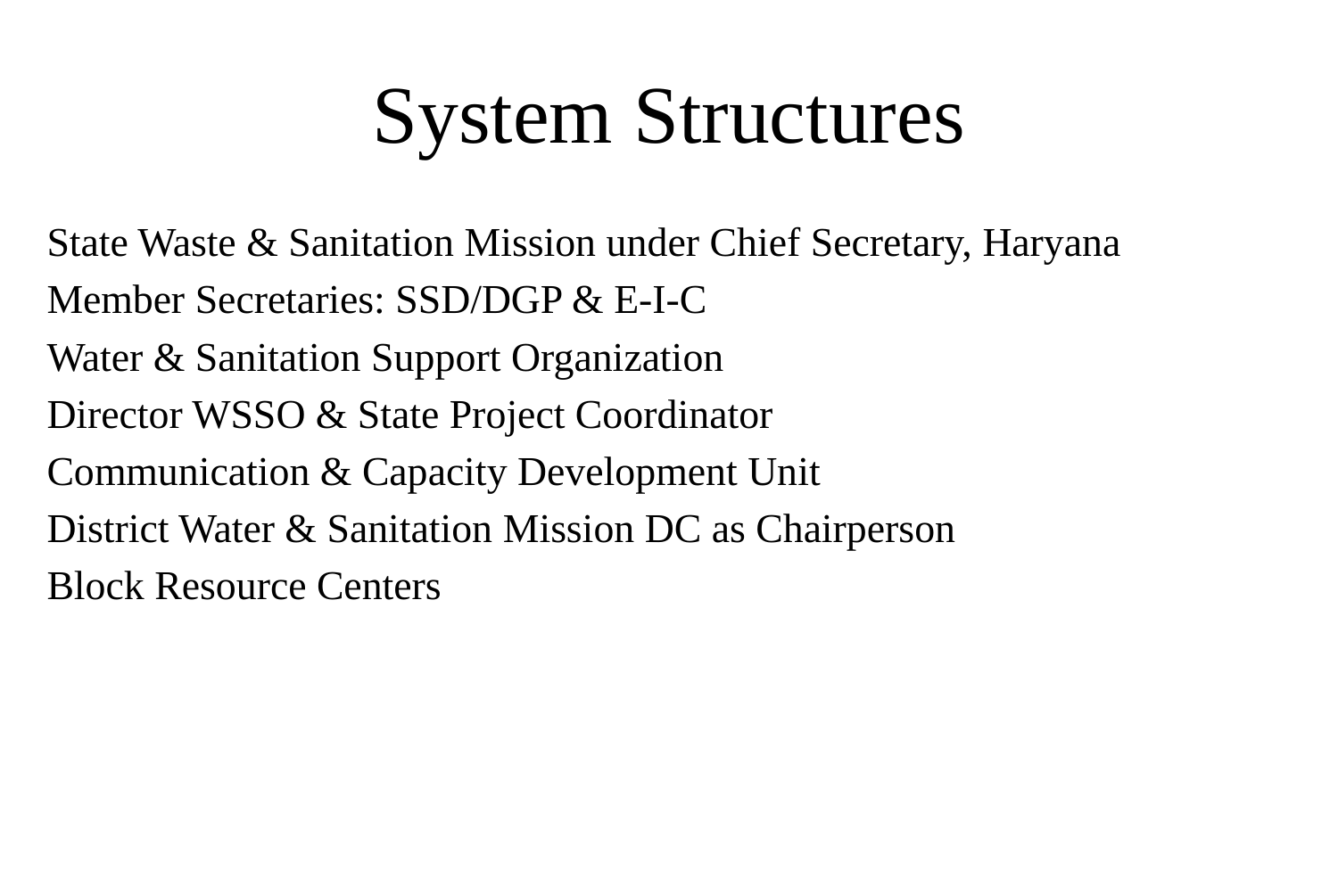

# System Structures
State Waste & Sanitation Mission under Chief Secretary, Haryana
Member Secretaries: SSD/DGP & E-I-C
Water & Sanitation Support Organization
Director WSSO & State Project Coordinator
Communication & Capacity Development Unit
District Water & Sanitation Mission DC as Chairperson
Block Resource Centers